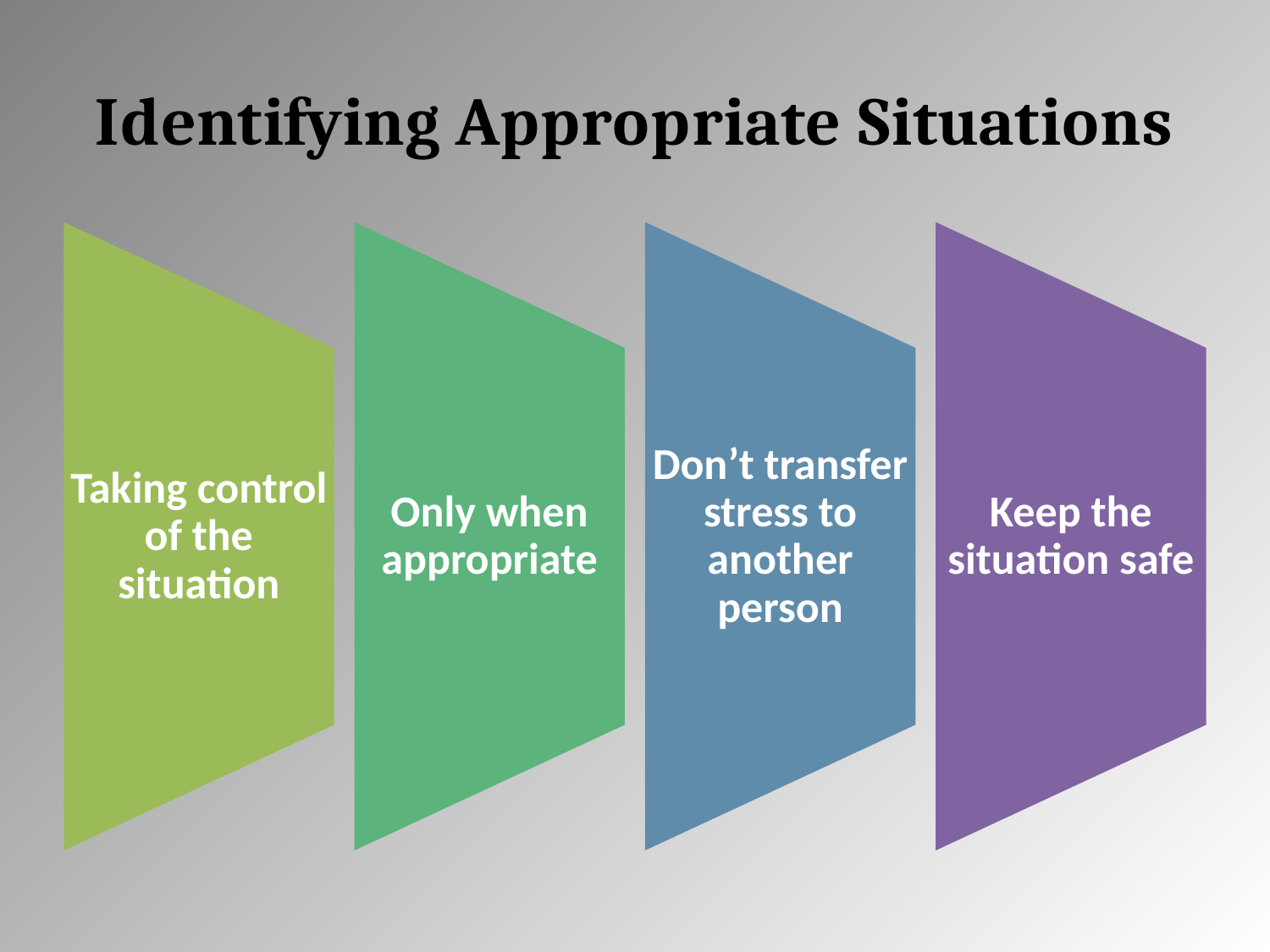

# Identifying Appropriate Situations
Taking control of the situation
Only when appropriate
Don’t transfer stress to another person
Keep the situation safe